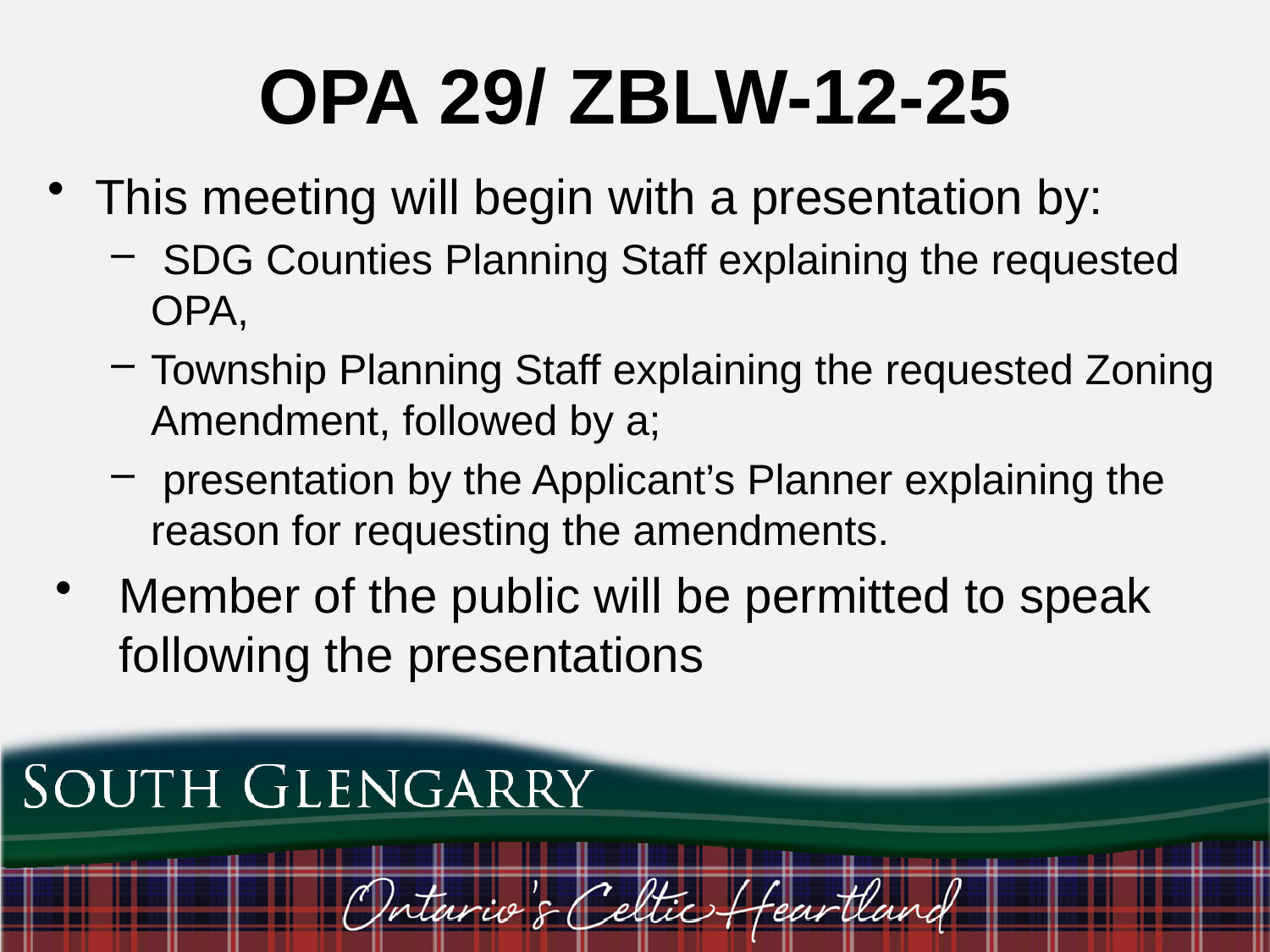

# OPA 29/ ZBLW-12-25
This meeting will begin with a presentation by:
 SDG Counties Planning Staff explaining the requested OPA,
Township Planning Staff explaining the requested Zoning Amendment, followed by a;
 presentation by the Applicant’s Planner explaining the reason for requesting the amendments.
Member of the public will be permitted to speak following the presentations